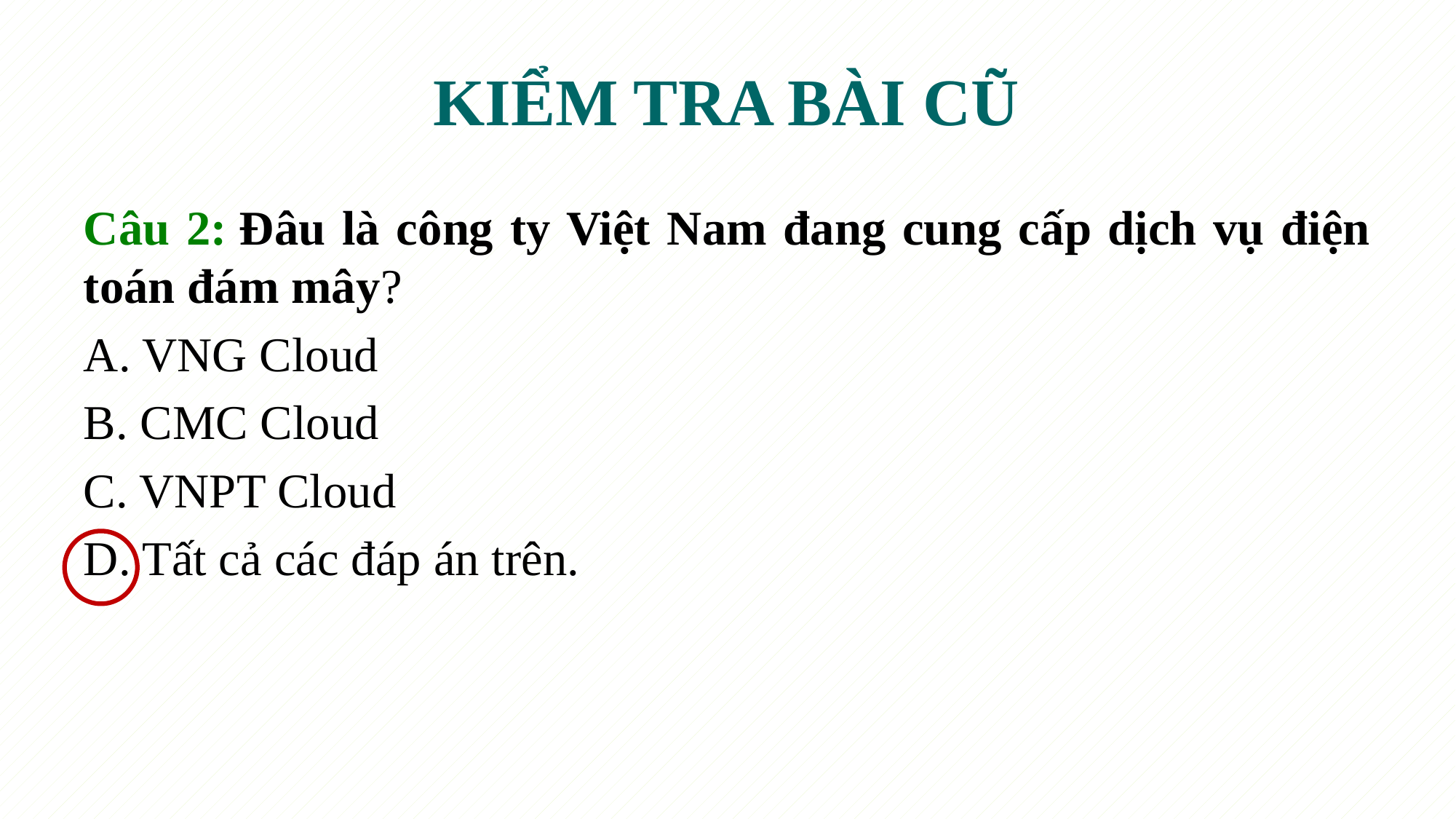

# KIỂM TRA BÀI CŨ
Câu 2: Đâu là công ty Việt Nam đang cung cấp dịch vụ điện toán đám mây?
A. VNG Cloud
B. CMC Cloud
C. VNPT Cloud
D. Tất cả các đáp án trên.